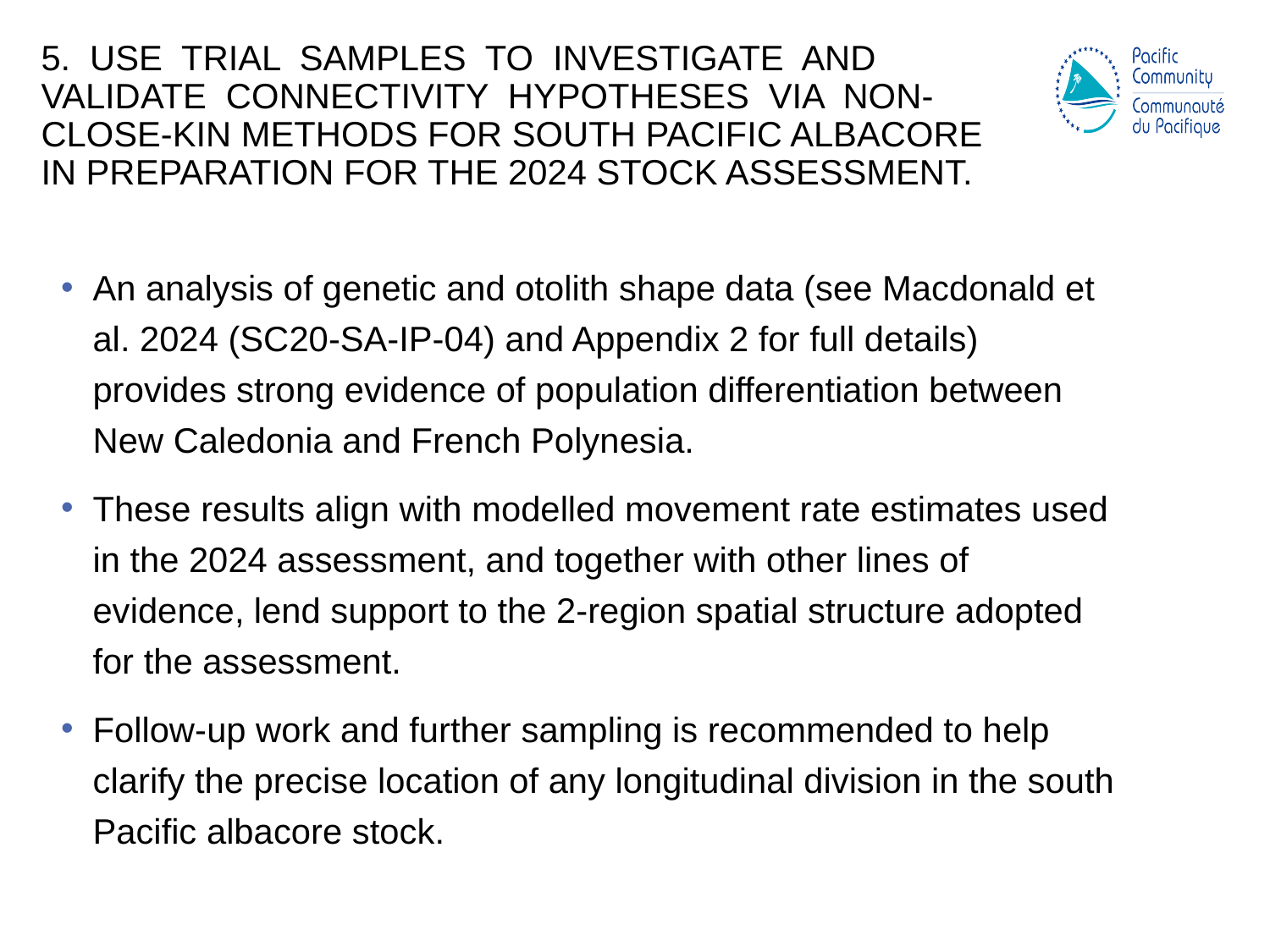

# 5.  Use  trial  samples  to  investigate  and  validate  connectivity  hypotheses  via  non-close-kin methods for south Pacific albacore in preparation for the 2024 stock assessment.
An analysis of genetic and otolith shape data (see Macdonald et al. 2024 (SC20-SA-IP-04) and Appendix 2 for full details) provides strong evidence of population differentiation between New Caledonia and French Polynesia.
These results align with modelled movement rate estimates used in the 2024 assessment, and together with other lines of evidence, lend support to the 2-region spatial structure adopted for the assessment.
Follow-up work and further sampling is recommended to help clarify the precise location of any longitudinal division in the south Pacific albacore stock.